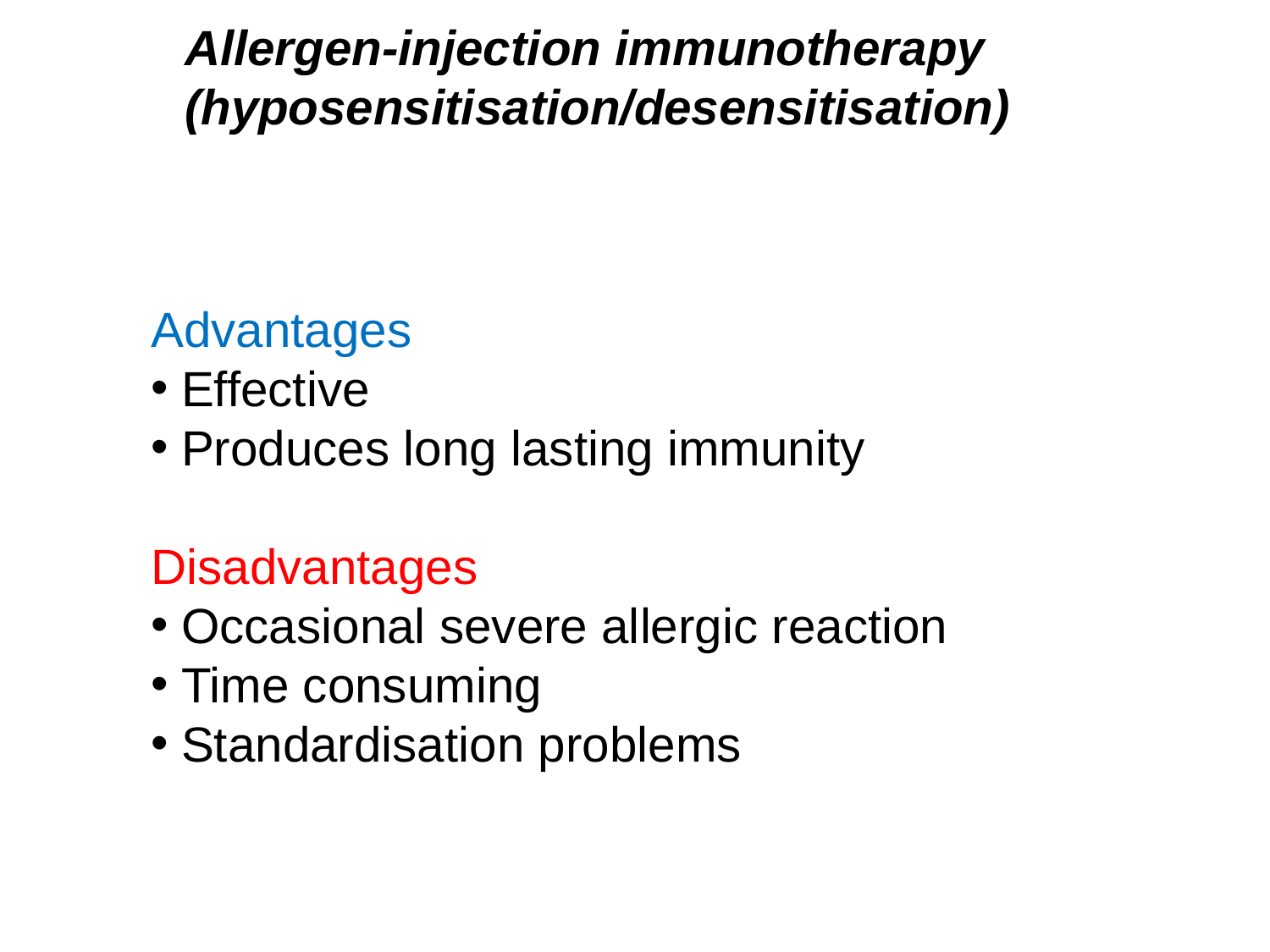

Allergen-injection immunotherapy
(hyposensitisation/desensitisation)
Advantages
Effective
Produces long lasting immunity

Disadvantages
Occasional severe allergic reaction
Time consuming
Standardisation problems